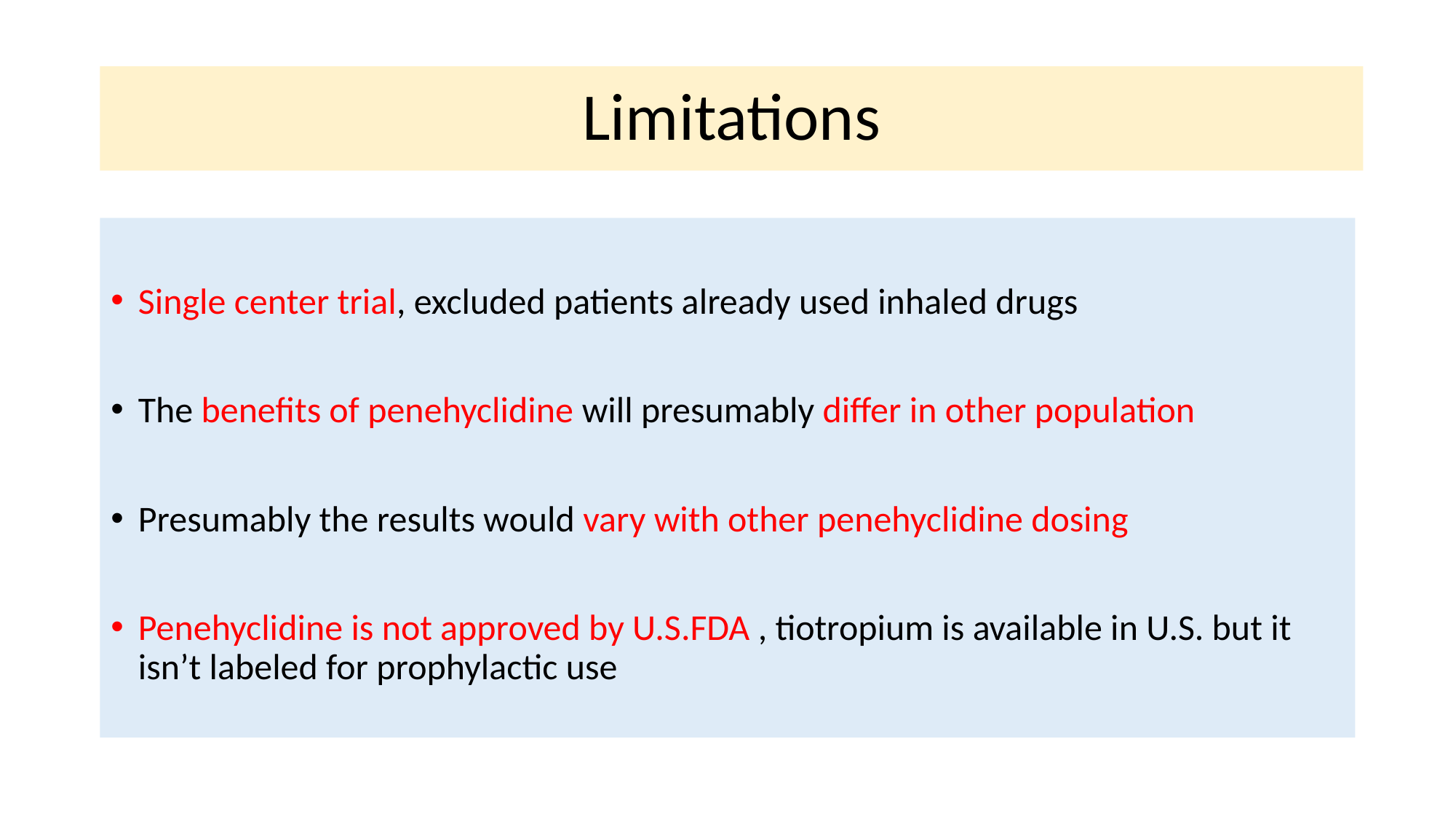

# Limitations

Single center trial, excluded patients already used inhaled drugs

The benefits of penehyclidine will presumably differ in other population

Presumably the results would vary with other penehyclidine dosing

Penehyclidine is not approved by U.S.FDA , tiotropium is available in U.S. but it isn’t labeled for prophylactic use